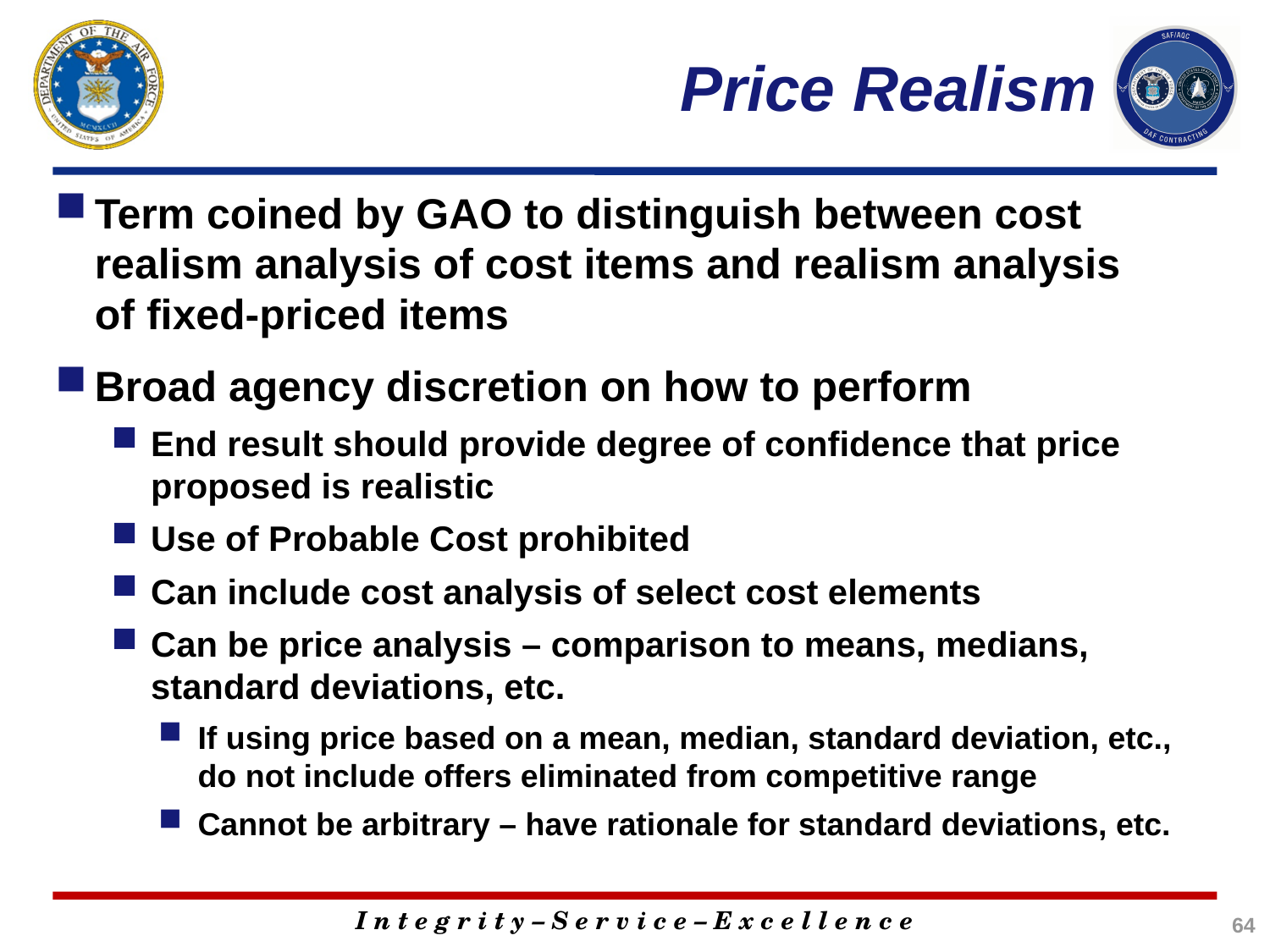

# Price Realism
Term coined by GAO to distinguish between cost realism analysis of cost items and realism analysis of fixed-priced items
Broad agency discretion on how to perform
End result should provide degree of confidence that price proposed is realistic
Use of Probable Cost prohibited
Can include cost analysis of select cost elements
Can be price analysis – comparison to means, medians, standard deviations, etc.
If using price based on a mean, median, standard deviation, etc., do not include offers eliminated from competitive range
Cannot be arbitrary – have rationale for standard deviations, etc.
64